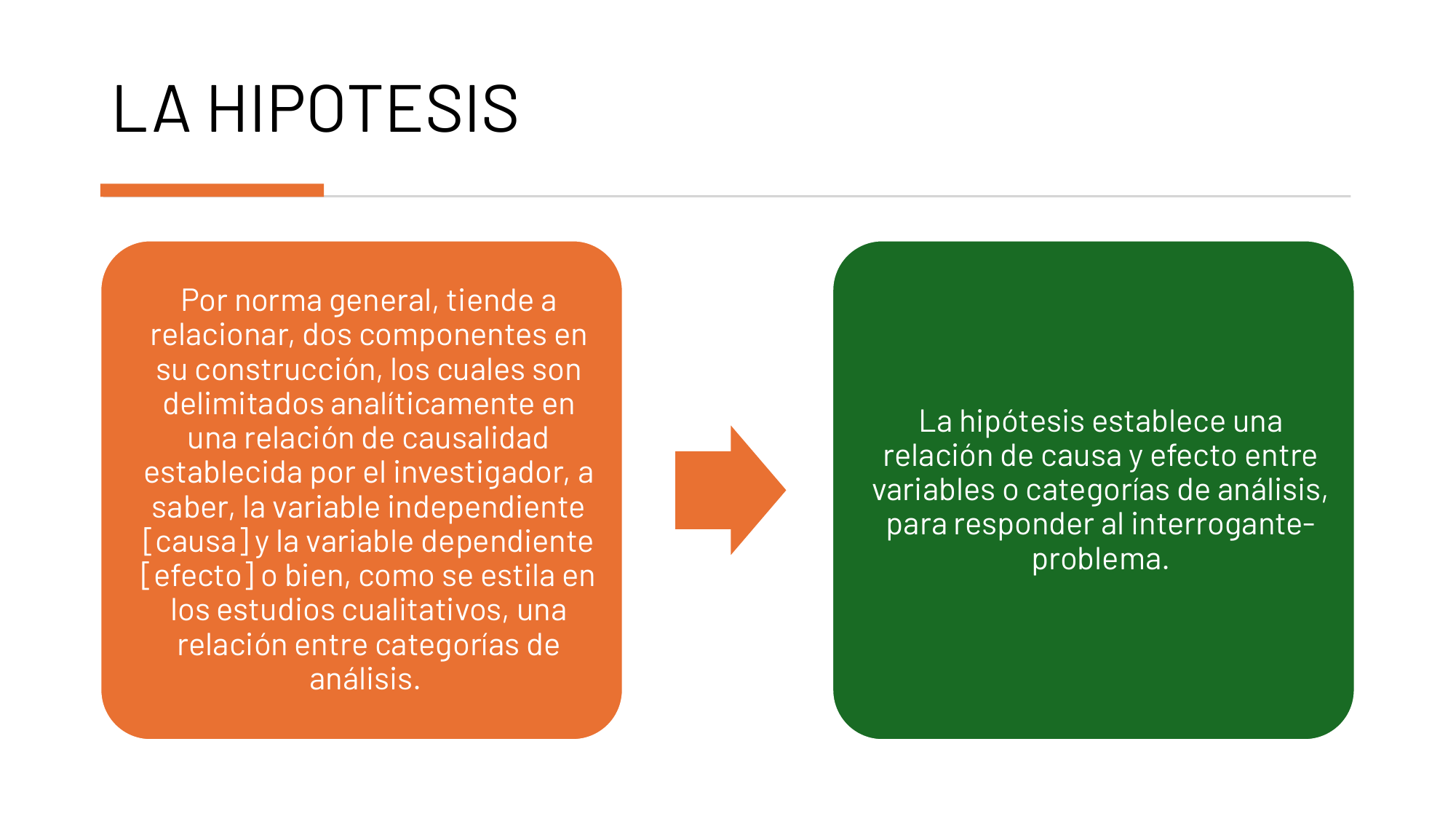

# LA HIPOTESIS

Por norma general, tiende a relacionar, dos componentes en su construcción, los cuales son delimitados analíticamente en una relación de causalidad establecida por el investigador, a saber, la variable independiente [causa] y la variable dependiente [efecto] o bien, como se estila en los estudios cualitativos, una relación entre categorías de análisis.

La hipótesis establece una relación de causa y efecto entre variables o categorías de análisis, para responder al interrogante-problema.